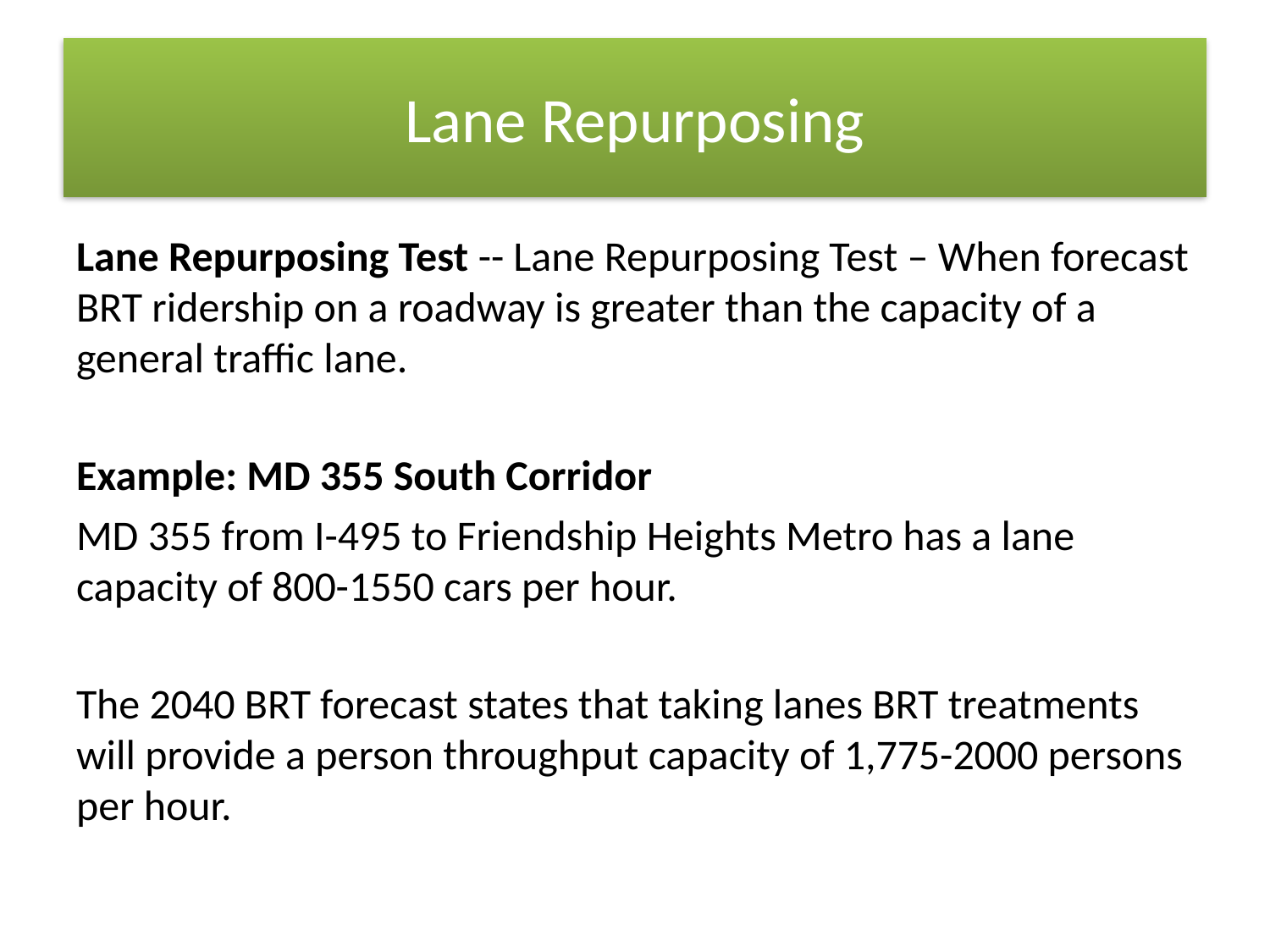

# Lane Repurposing
Lane Repurposing Test -- Lane Repurposing Test – When forecast BRT ridership on a roadway is greater than the capacity of a general traffic lane.

Example: MD 355 South Corridor
MD 355 from I-495 to Friendship Heights Metro has a lane capacity of 800-1550 cars per hour.

The 2040 BRT forecast states that taking lanes BRT treatments will provide a person throughput capacity of 1,775-2000 persons per hour.